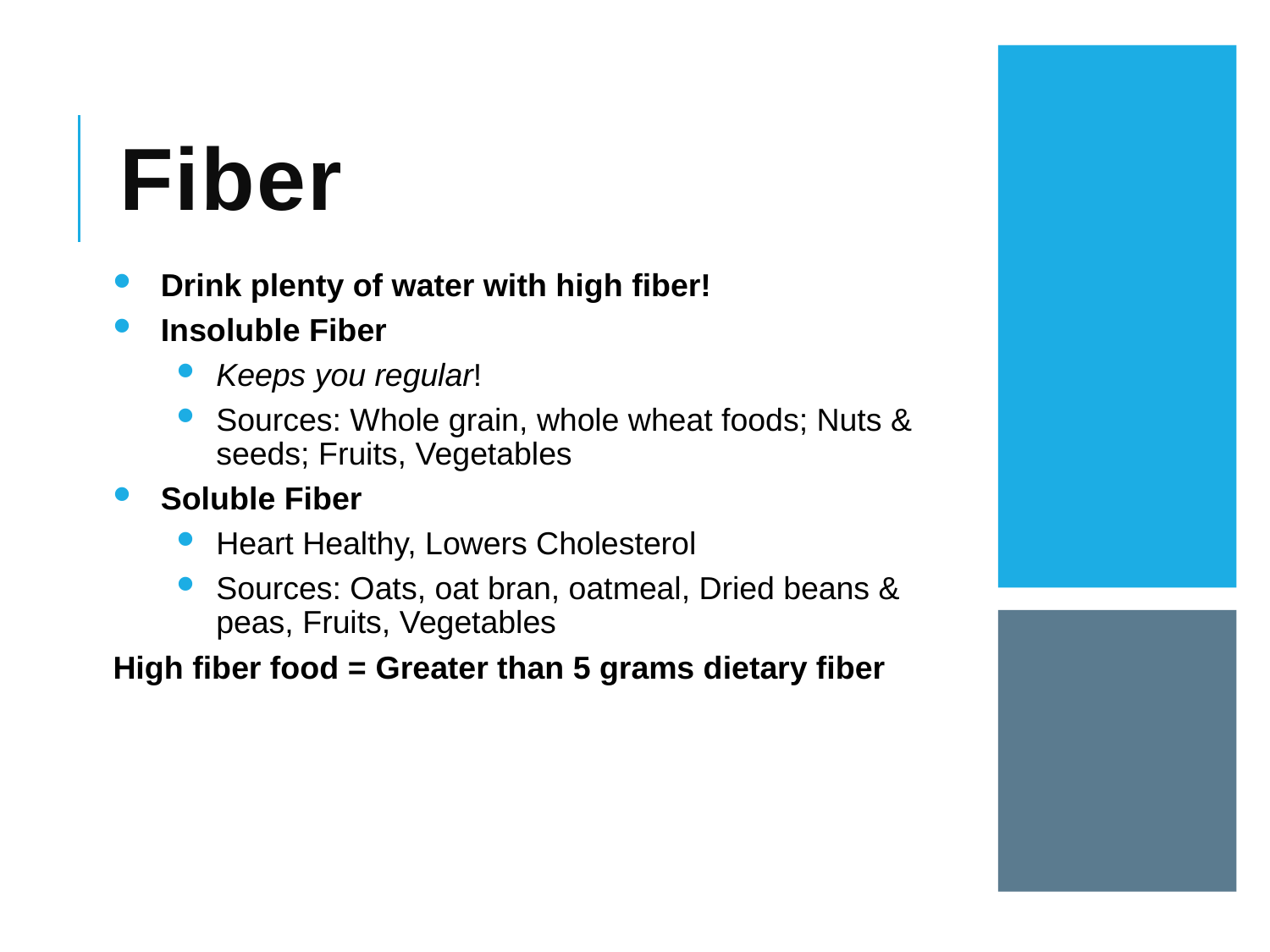

Fiber
Drink plenty of water with high fiber!
Insoluble Fiber
Keeps you regular!
Sources: Whole grain, whole wheat foods; Nuts & seeds; Fruits, Vegetables
Soluble Fiber
Heart Healthy, Lowers Cholesterol
Sources: Oats, oat bran, oatmeal, Dried beans & peas, Fruits, Vegetables
High fiber food = Greater than 5 grams dietary fiber